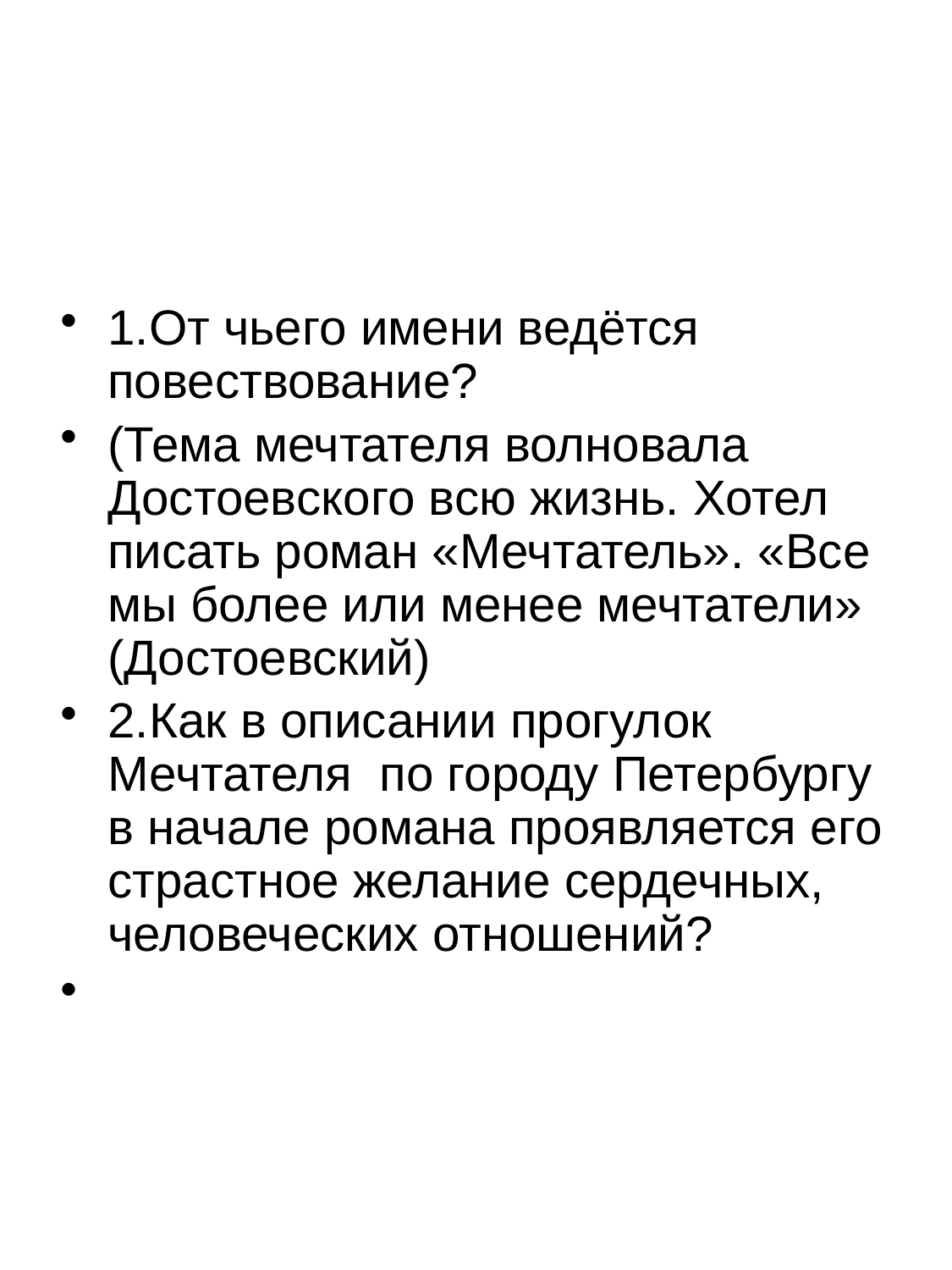

1.От чьего имени ведётся повествование?
(Тема мечтателя волновала Достоевского всю жизнь. Хотел писать роман «Мечтатель». «Все мы более или менее мечтатели» (Достоевский)
2.Как в описании прогулок Мечтателя  по городу Петербургу в начале романа проявляется его страстное желание сердечных, человеческих отношений?